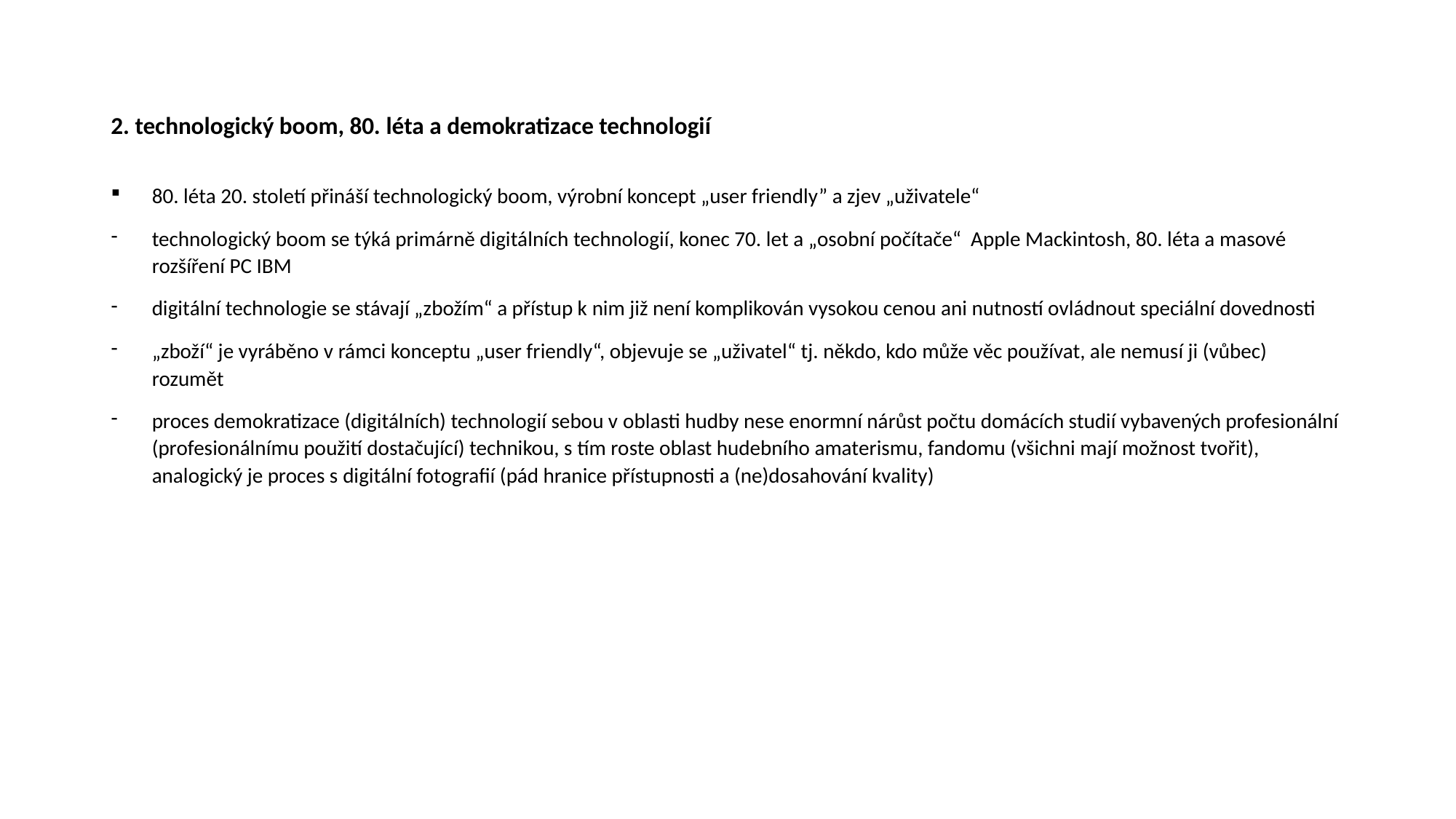

# 2. technologický boom, 80. léta a demokratizace technologií
80. léta 20. století přináší technologický boom, výrobní koncept „user friendly” a zjev „uživatele“
technologický boom se týká primárně digitálních technologií, konec 70. let a „osobní počítače“  Apple Mackintosh, 80. léta a masové rozšíření PC IBM
digitální technologie se stávají „zbožím“ a přístup k nim již není komplikován vysokou cenou ani nutností ovládnout speciální dovednosti
„zboží“ je vyráběno v rámci konceptu „user friendly“, objevuje se „uživatel“ tj. někdo, kdo může věc používat, ale nemusí ji (vůbec) rozumět
proces demokratizace (digitálních) technologií sebou v oblasti hudby nese enormní nárůst počtu domácích studií vybavených profesionální (profesionálnímu použití dostačující) technikou, s tím roste oblast hudebního amaterismu, fandomu (všichni mají možnost tvořit), analogický je proces s digitální fotografií (pád hranice přístupnosti a (ne)dosahování kvality)